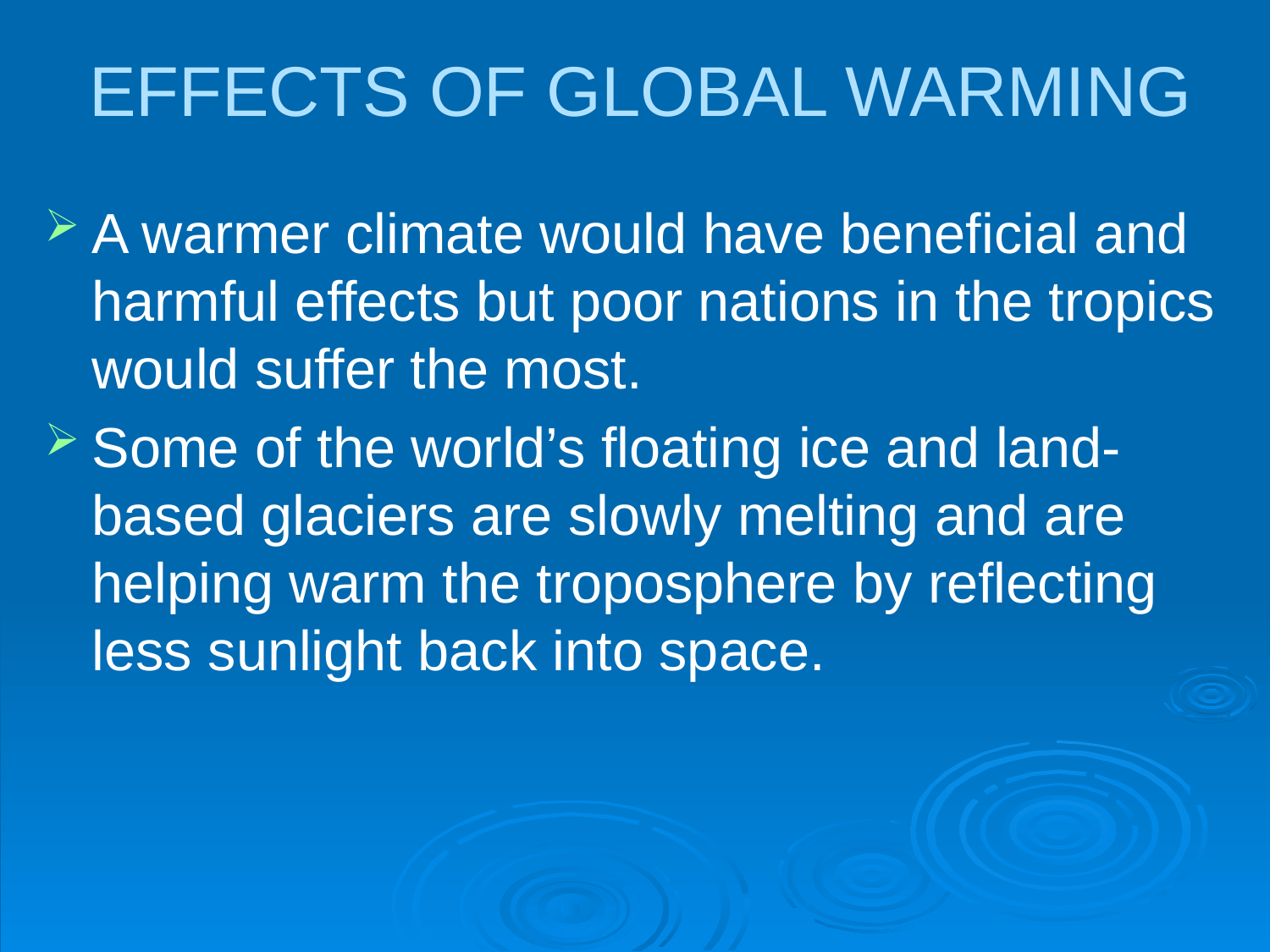

# EFFECTS OF GLOBAL WARMING
A warmer climate would have beneficial and harmful effects but poor nations in the tropics would suffer the most.
Some of the world’s floating ice and land-based glaciers are slowly melting and are helping warm the troposphere by reflecting less sunlight back into space.